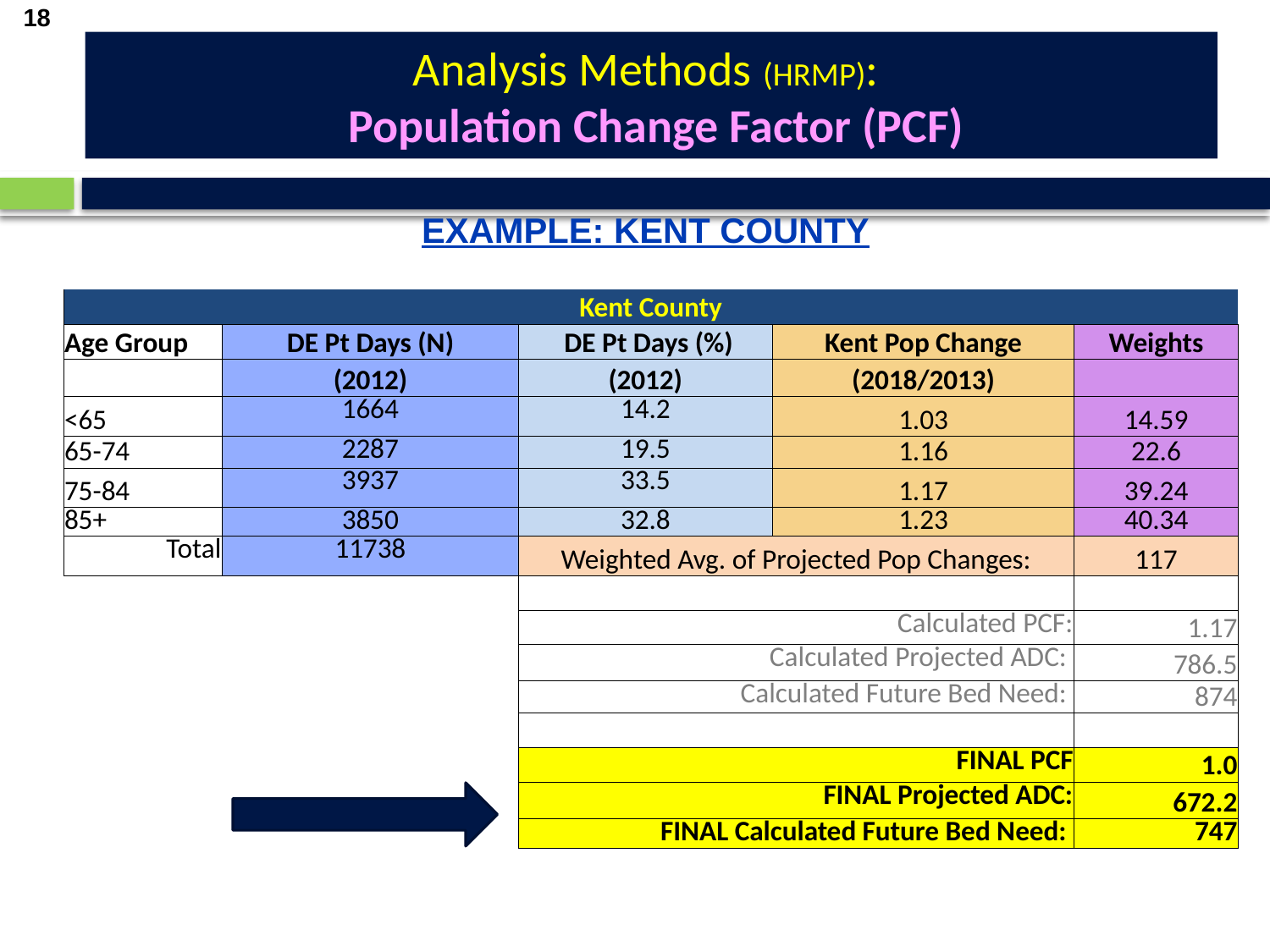

18
# Analysis Methods (HRMP): Population Change Factor (PCF)
Example: Kent County
| Kent County |  |  |  |  |  |
| --- | --- | --- | --- | --- | --- |
| Age Group | DE Pt Days (N) |  | DE Pt Days (%) | Kent Pop Change | Weights |
|  | (2012) |  | (2012) | (2018/2013) |  |
| <65 | 1664 |  | 14.2 | 1.03 | 14.59 |
| 65-74 | 2287 |  | 19.5 | 1.16 | 22.6 |
| 75-84 | 3937 |  | 33.5 | 1.17 | 39.24 |
| 85+ | 3850 |  | 32.8 | 1.23 | 40.34 |
| Total | 11738 |  | Weighted Avg. of Projected Pop Changes: |  | 117 |
|  |  |  |  |  |  |
|  |  |  | Calculated PCF: |  | 1.17 |
|  |  |  | Calculated Projected ADC: |  | 786.5 |
|  |  |  | Calculated Future Bed Need: |  | 874 |
|  |  |  |  |  |  |
|  |  |  | FINAL PCF |  | 1.0 |
|  |  |  | FINAL Projected ADC: |  | 672.2 |
|  |  |  | FINAL Calculated Future Bed Need: |  | 747 |